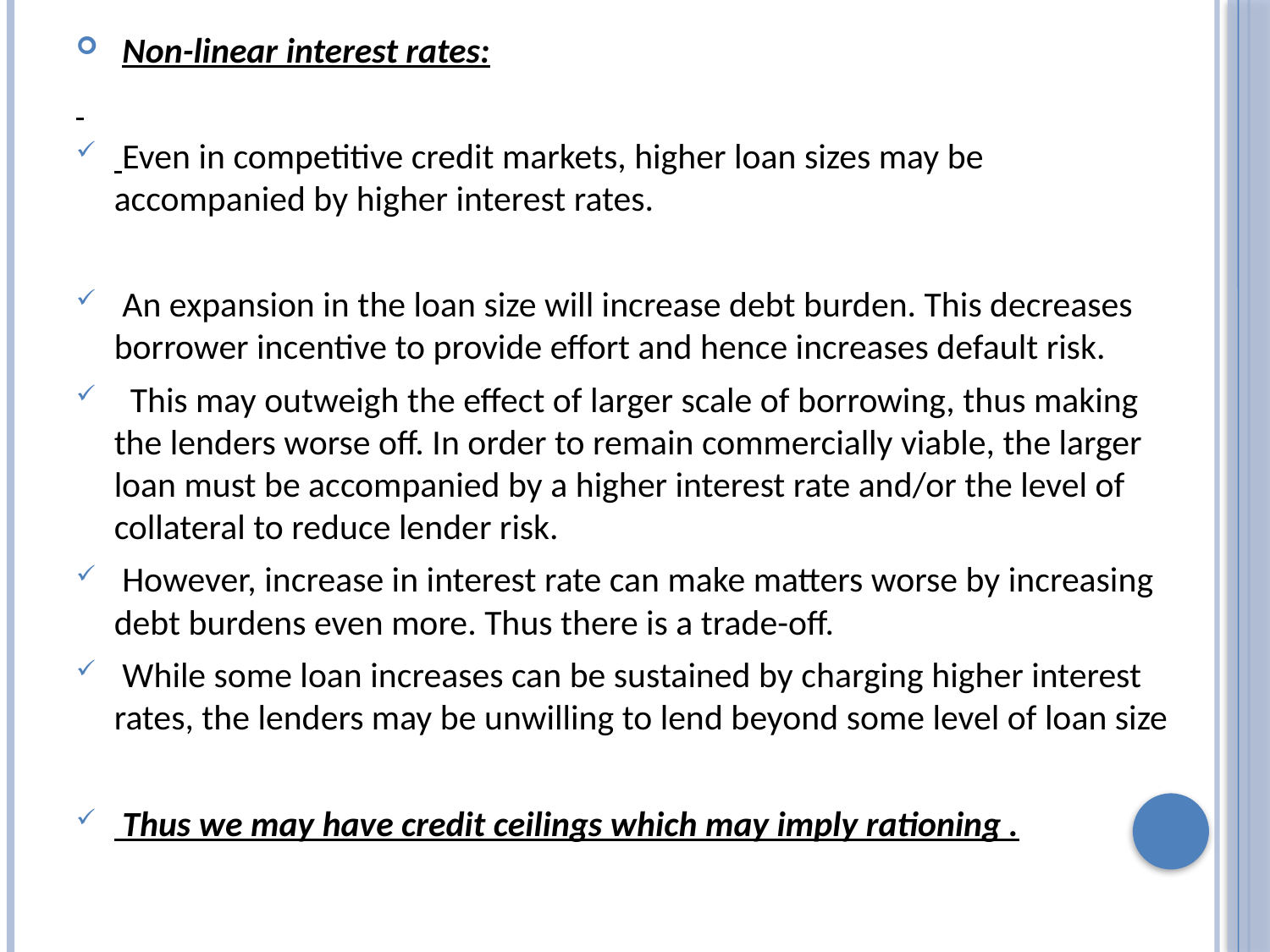

Non-linear interest rates:

 Even in competitive credit markets, higher loan sizes may be accompanied by higher interest rates.

 An expansion in the loan size will increase debt burden. This decreases borrower incentive to provide effort and hence increases default risk.
  This may outweigh the effect of larger scale of borrowing, thus making the lenders worse off. In order to remain commercially viable, the larger loan must be accompanied by a higher interest rate and/or the level of collateral to reduce lender risk.
 However, increase in interest rate can make matters worse by increasing debt burdens even more. Thus there is a trade-off.
 While some loan increases can be sustained by charging higher interest rates, the lenders may be unwilling to lend beyond some level of loan size

 Thus we may have credit ceilings which may imply rationing .